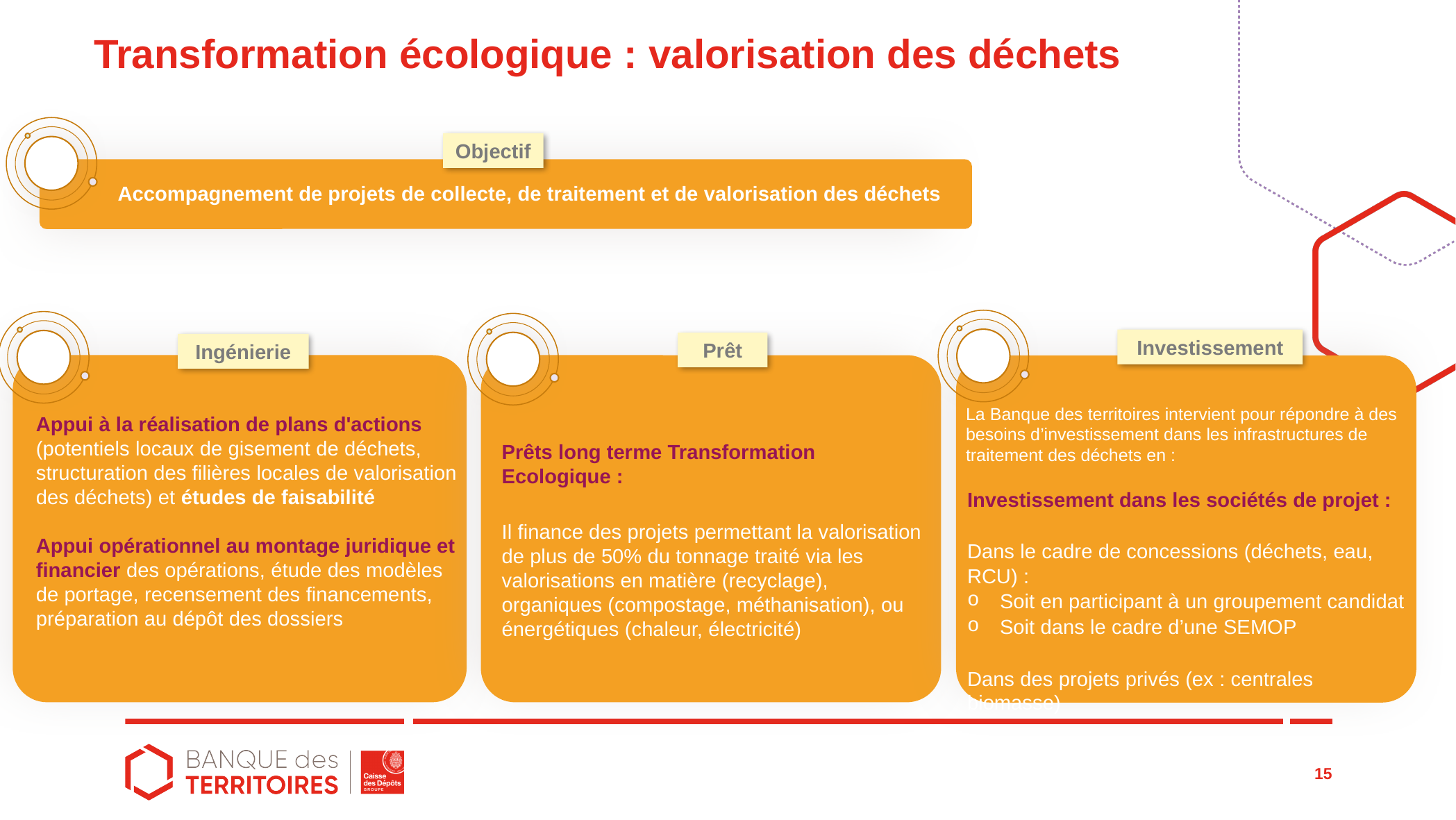

# Transformation écologique : valorisation des déchets

Objectif

Accompagnement de projets de collecte, de traitement et de valorisation des déchets

Investissement
Prêt
Ingénierie

La Banque des territoires intervient pour répondre à des besoins d’investissement dans les infrastructures de traitement des déchets en :

Investissement dans les sociétés de projet :

Dans le cadre de concessions (déchets, eau, RCU) :
Soit en participant à un groupement candidat
Soit dans le cadre d’une SEMOP

Dans des projets privés (ex : centrales biomasse)

Appui à la réalisation de plans d'actions (potentiels locaux de gisement de déchets, structuration des filières locales de valorisation des déchets) et études de faisabilité

Appui opérationnel au montage juridique et financier des opérations, étude des modèles de portage, recensement des financements, préparation au dépôt des dossiers
Prêts long terme Transformation
Ecologique :

Il finance des projets permettant la valorisation de plus de 50% du tonnage traité via les valorisations en matière (recyclage), organiques (compostage, méthanisation), ou énergétiques (chaleur, électricité)
15